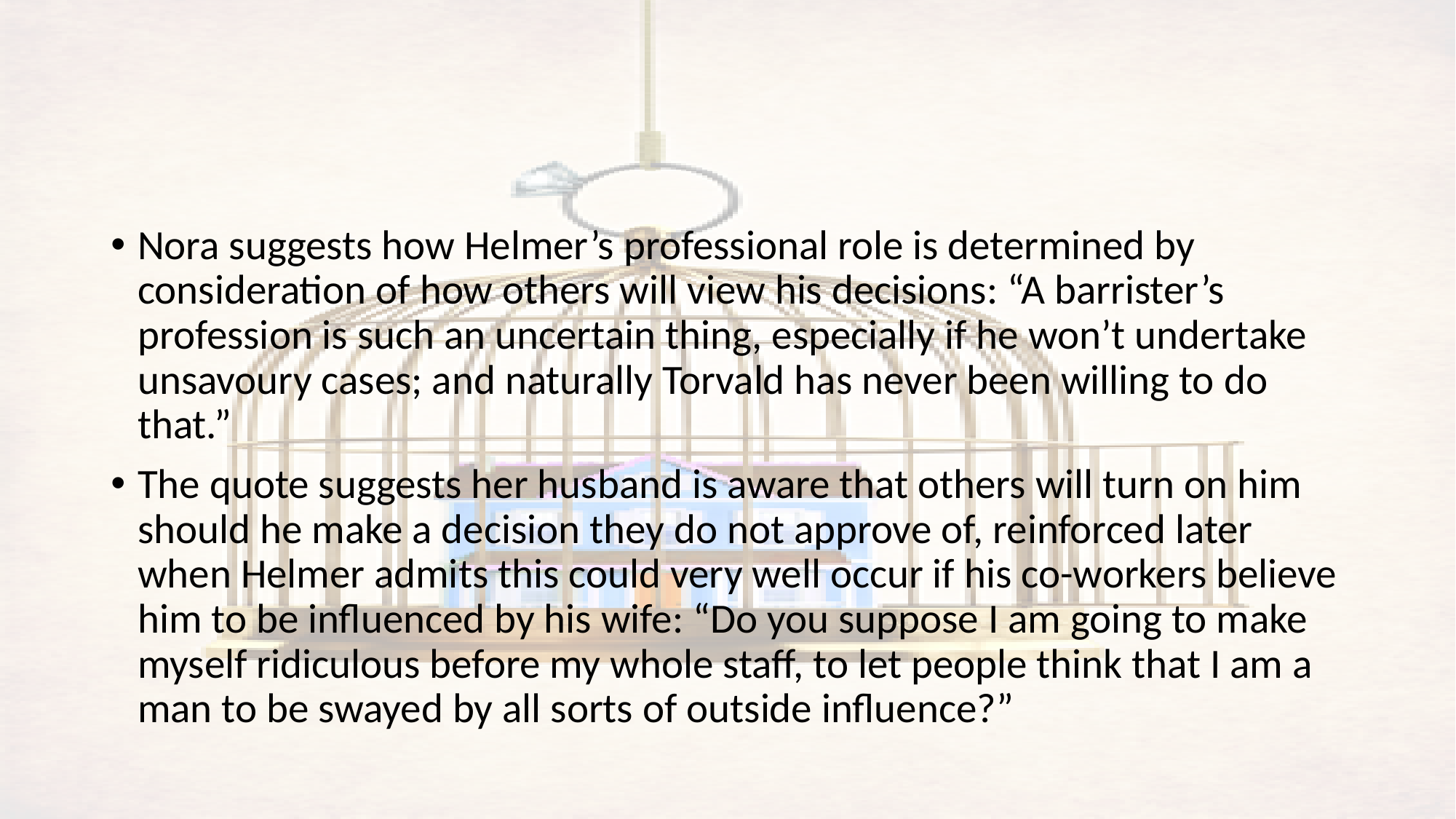

#
Nora suggests how Helmer’s professional role is determined by consideration of how others will view his decisions: “A barrister’s profession is such an uncertain thing, especially if he won’t undertake unsavoury cases; and naturally Torvald has never been willing to do that.”
The quote suggests her husband is aware that others will turn on him should he make a decision they do not approve of, reinforced later when Helmer admits this could very well occur if his co-workers believe him to be influenced by his wife: “Do you suppose I am going to make myself ridiculous before my whole staff, to let people think that I am a man to be swayed by all sorts of outside influence?”